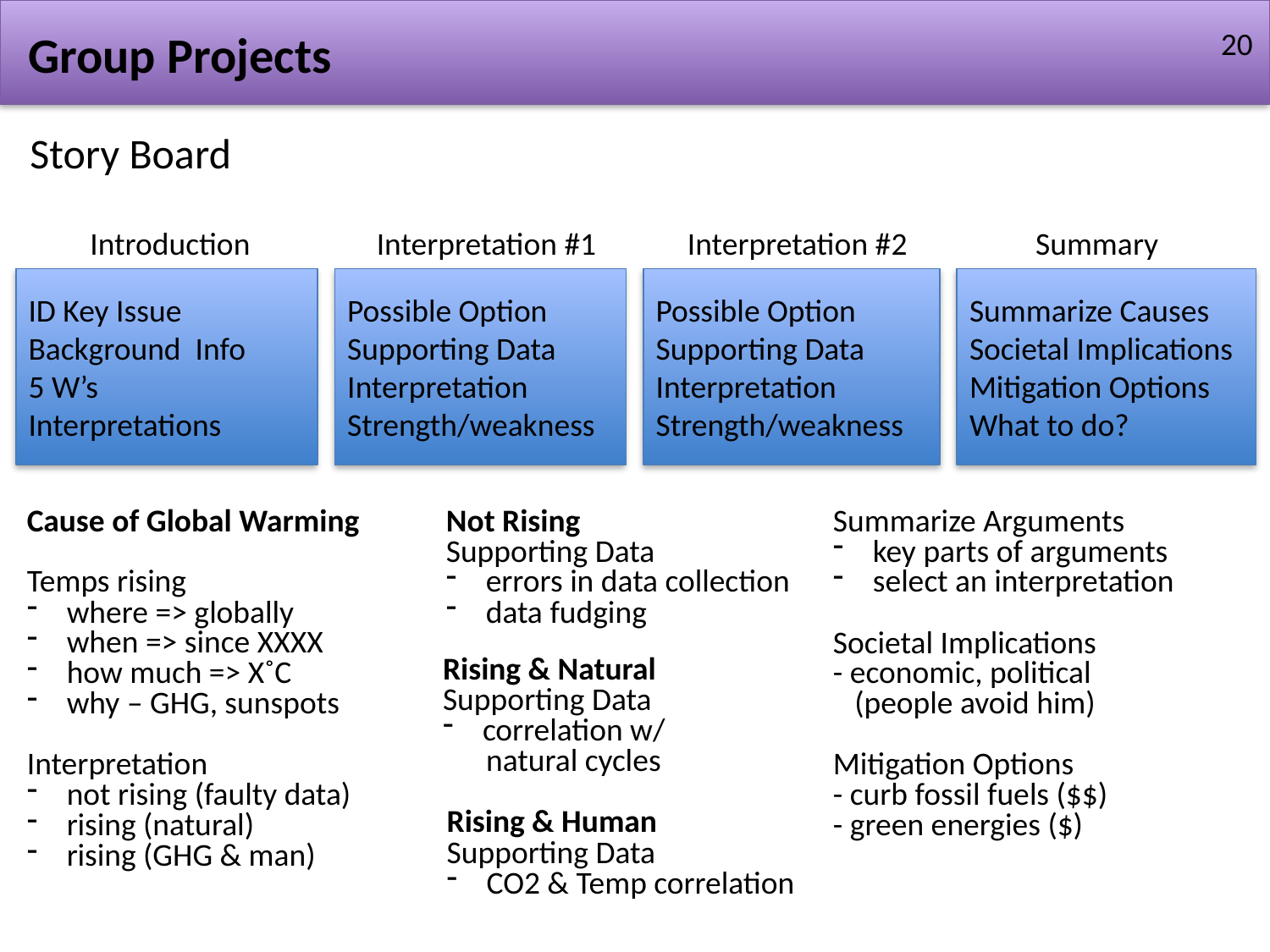

Group Projects
20
Story Board
Introduction
Interpretation #1
Interpretation #2
Summary
ID Key Issue
Background  Info
5 W’s
Interpretations
Possible Option
Supporting Data
Interpretation
Strength/weakness
Possible Option
Supporting Data
Interpretation
Strength/weakness
Summarize Causes
Societal Implications
Mitigation Options
What to do?
Cause of Global Warming

Temps rising
where => globally
when => since XXXX
how much => X˚C
why – GHG, sunspots

Interpretation
not rising (faulty data)
rising (natural)
rising (GHG & man)
Not Rising
Supporting Data
errors in data collection
data fudging
Summarize Arguments
key parts of arguments
select an interpretation

Societal Implications
- economic, political
   (people avoid him)

Mitigation Options
- curb fossil fuels ($$)
- green energies ($)
Rising & Natural
Supporting Data
correlation w/
      natural cycles
Rising & Human
Supporting Data
CO2 & Temp correlation